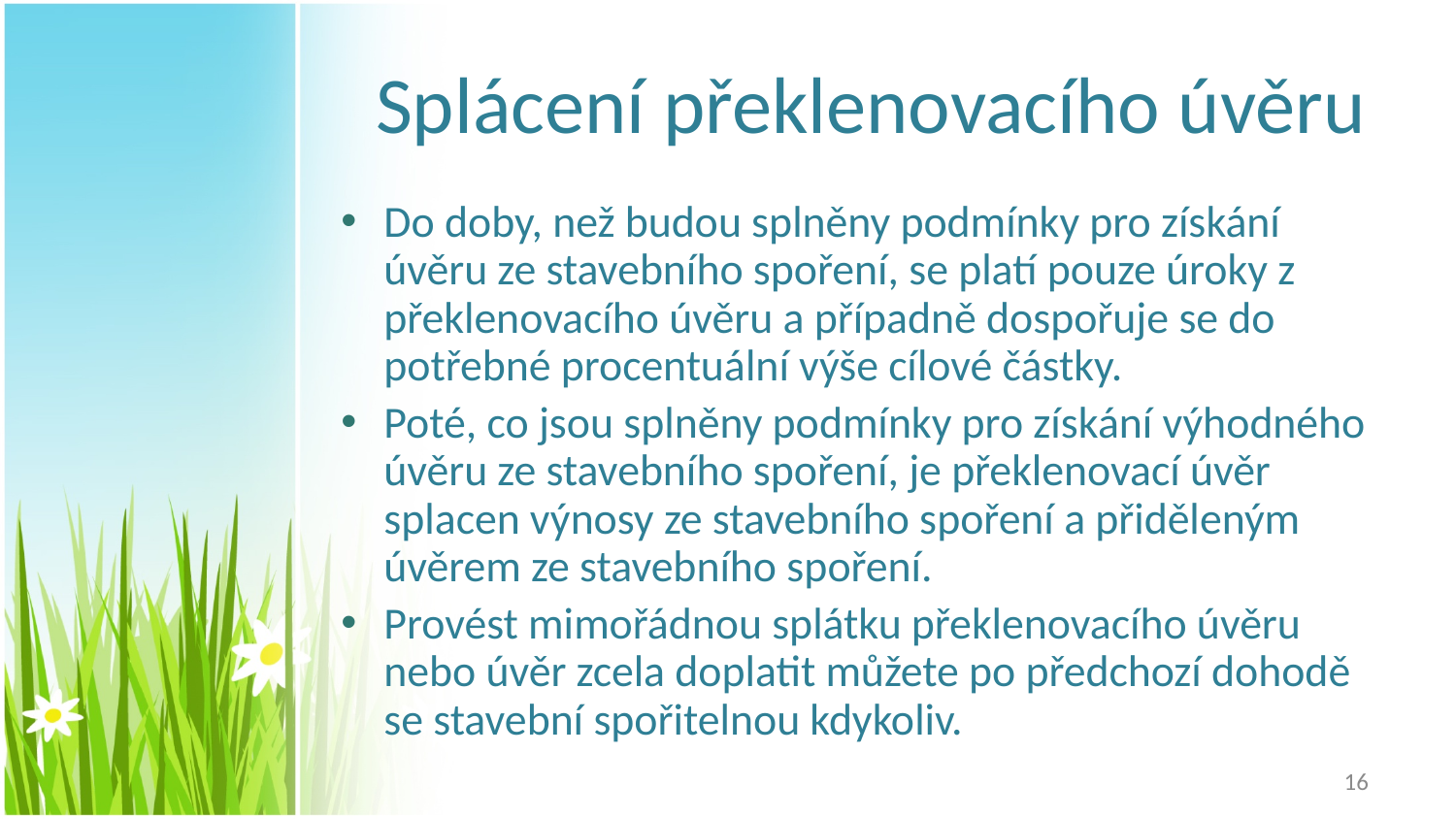

# Splácení překlenovacího úvěru
Do doby, než budou splněny podmínky pro získání úvěru ze stavebního spoření, se platí pouze úroky z překlenovacího úvěru a případně dospořuje se do potřebné procentuální výše cílové částky.
Poté, co jsou splněny podmínky pro získání výhodného úvěru ze stavebního spoření, je překlenovací úvěr splacen výnosy ze stavebního spoření a přiděleným úvěrem ze stavebního spoření.
Provést mimořádnou splátku překlenovacího úvěru nebo úvěr zcela doplatit můžete po předchozí dohodě se stavební spořitelnou kdykoliv.
16